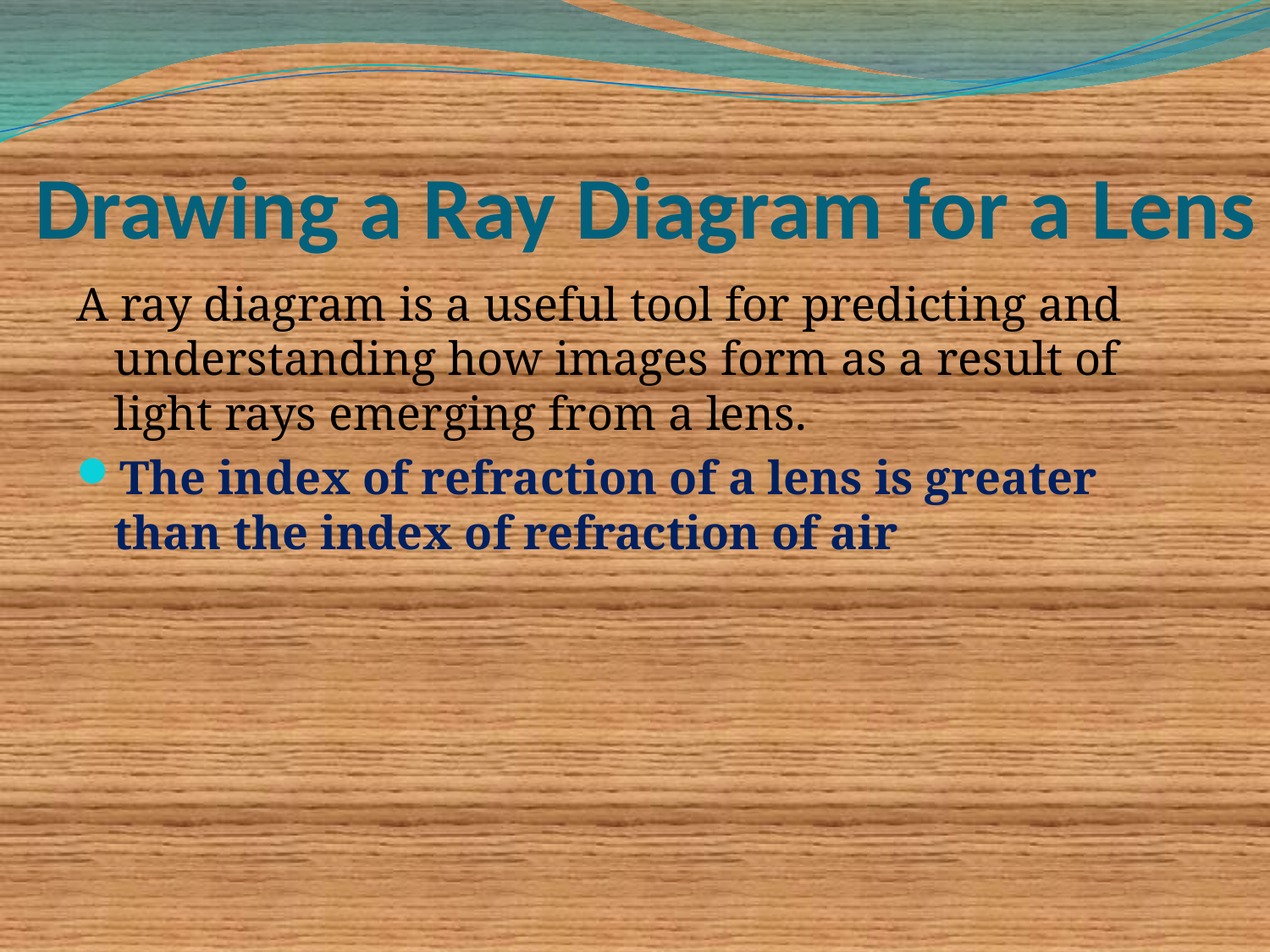

# Drawing a Ray Diagram for a Lens
A ray diagram is a useful tool for predicting and understanding how images form as a result of light rays emerging from a lens.
The index of refraction of a lens is greater than the index of refraction of air